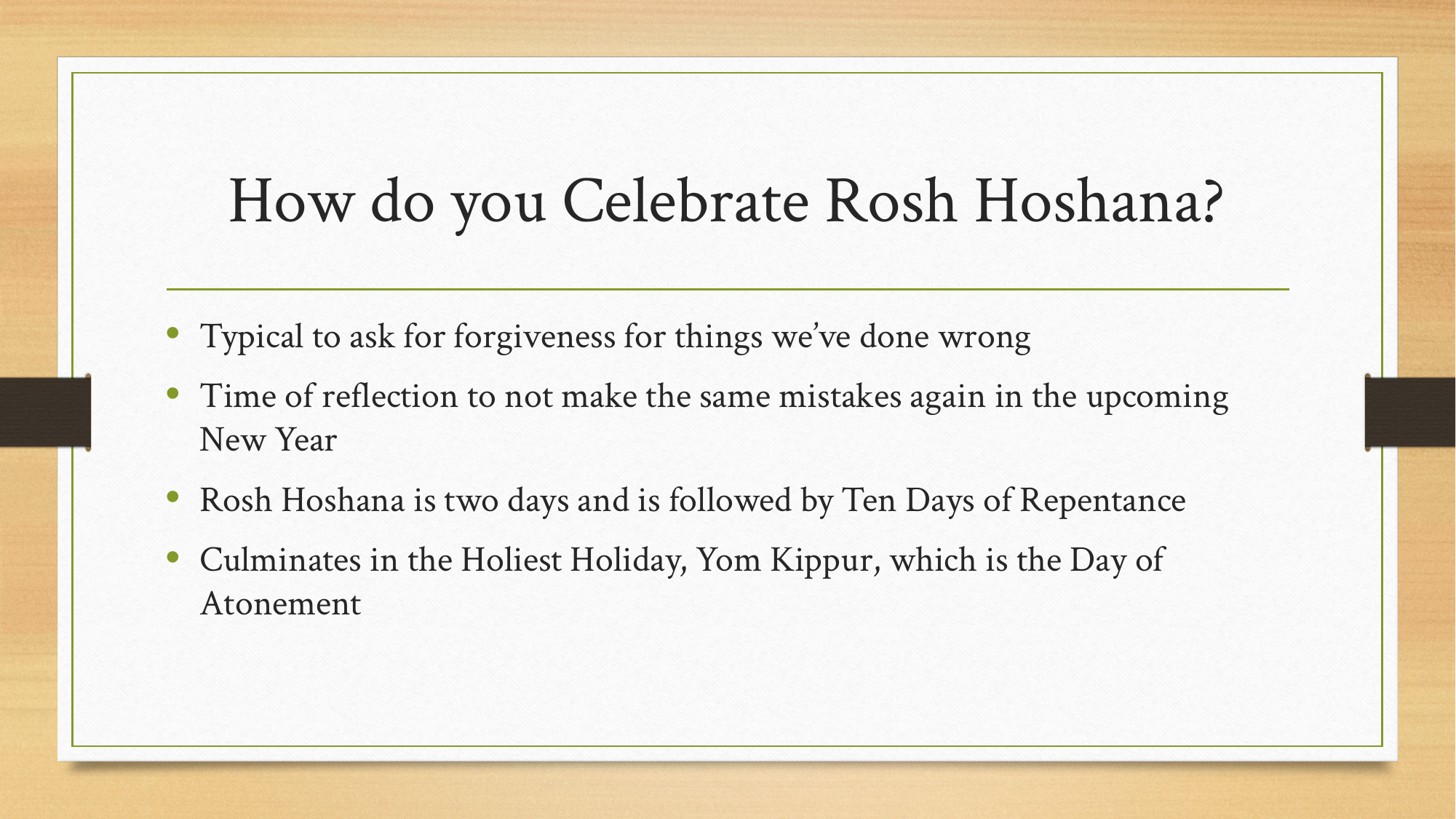

# How do you Celebrate Rosh Hoshana?
Typical to ask for forgiveness for things we’ve done wrong
Time of reflection to not make the same mistakes again in the upcoming New Year
Rosh Hoshana is two days and is followed by Ten Days of Repentance
Culminates in the Holiest Holiday, Yom Kippur, which is the Day of Atonement